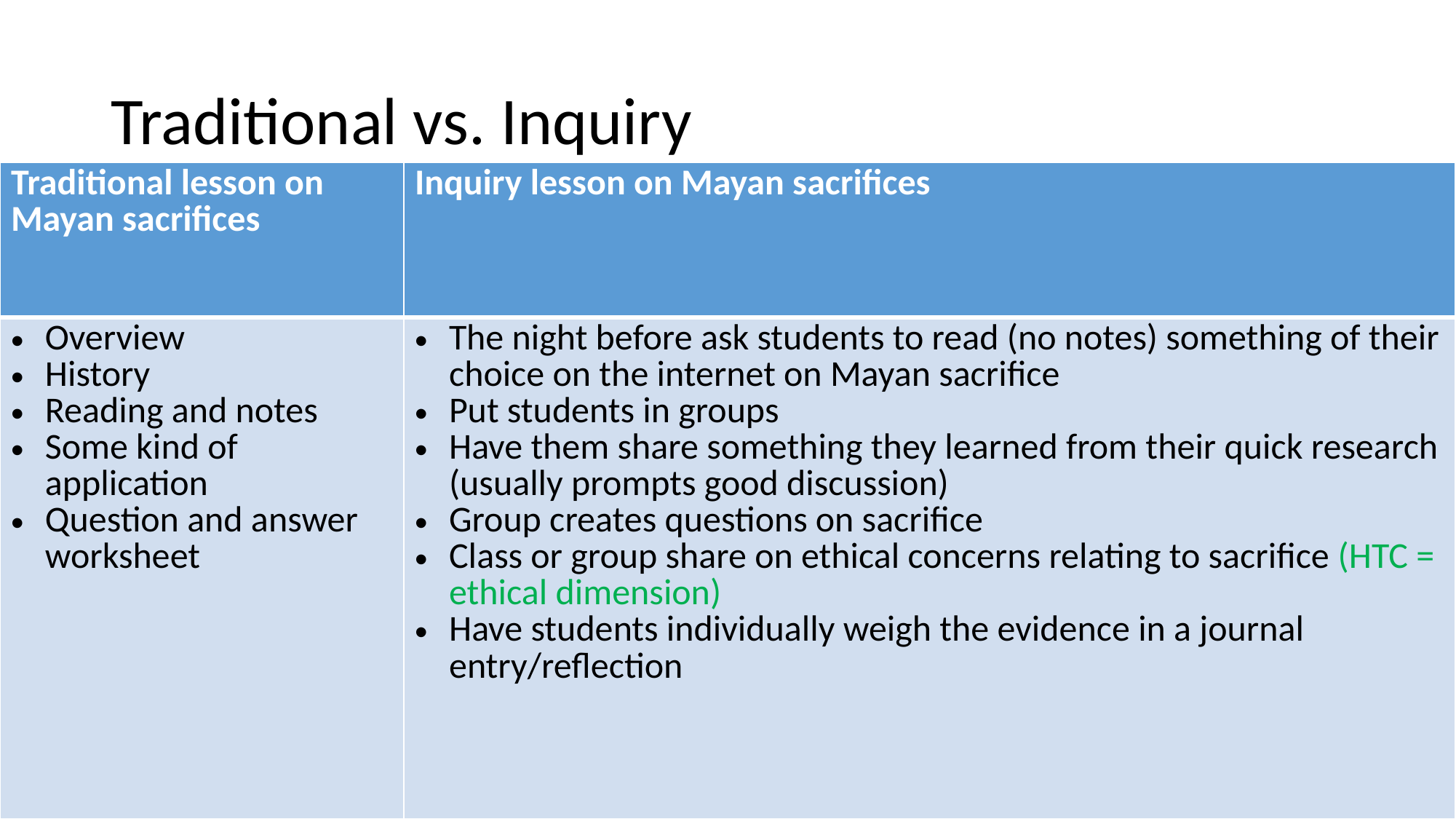

# Traditional vs. Inquiry
| Traditional lesson on Mayan sacrifices | Inquiry lesson on Mayan sacrifices |
| --- | --- |
| Overview History Reading and notes Some kind of application Question and answer worksheet | The night before ask students to read (no notes) something of their choice on the internet on Mayan sacrifice Put students in groups Have them share something they learned from their quick research (usually prompts good discussion) Group creates questions on sacrifice Class or group share on ethical concerns relating to sacrifice (HTC = ethical dimension) Have students individually weigh the evidence in a journal entry/reflection |